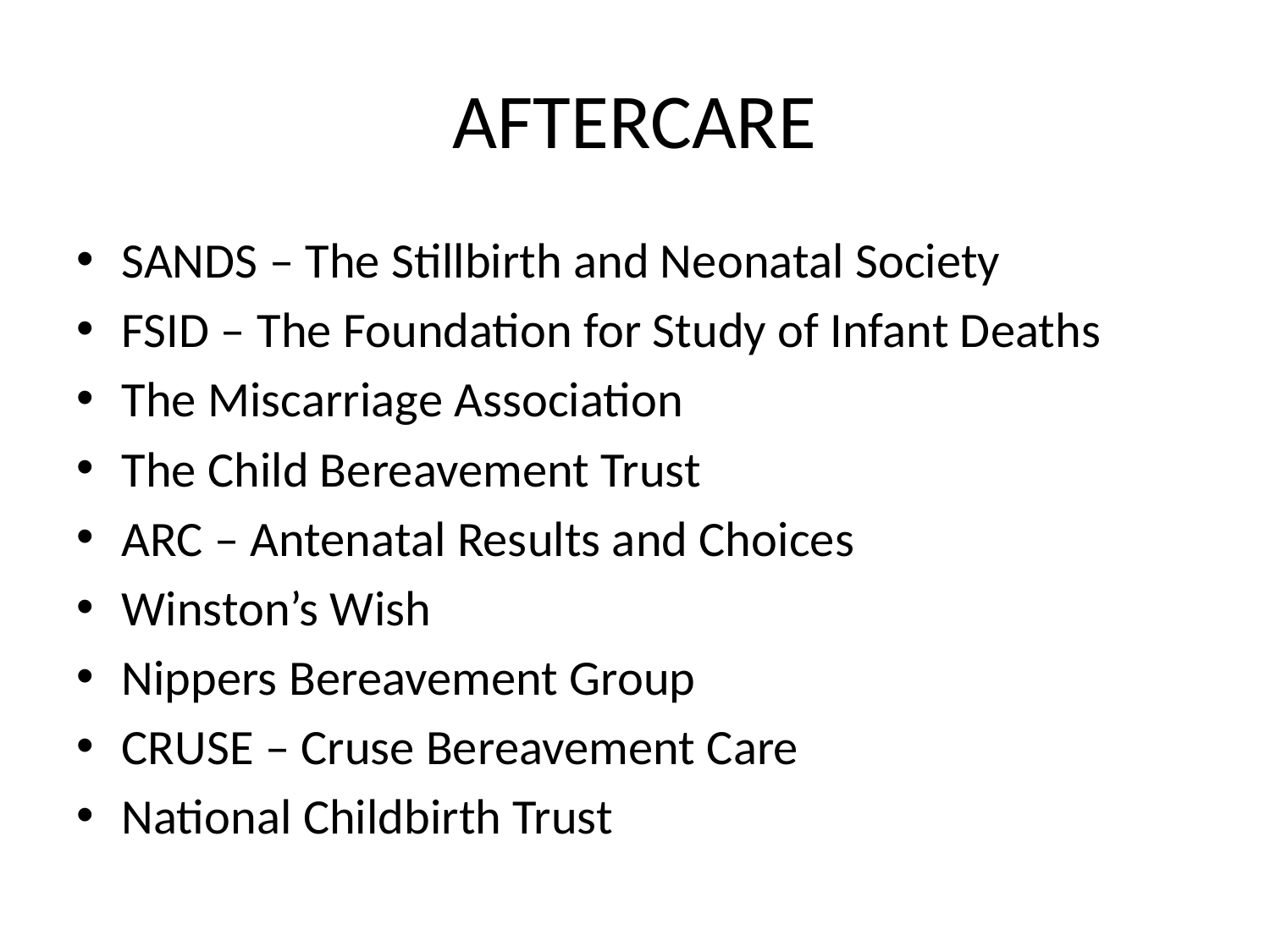

# AFTERCARE
SANDS – The Stillbirth and Neonatal Society
FSID – The Foundation for Study of Infant Deaths
The Miscarriage Association
The Child Bereavement Trust
ARC – Antenatal Results and Choices
Winston’s Wish
Nippers Bereavement Group
CRUSE – Cruse Bereavement Care
National Childbirth Trust